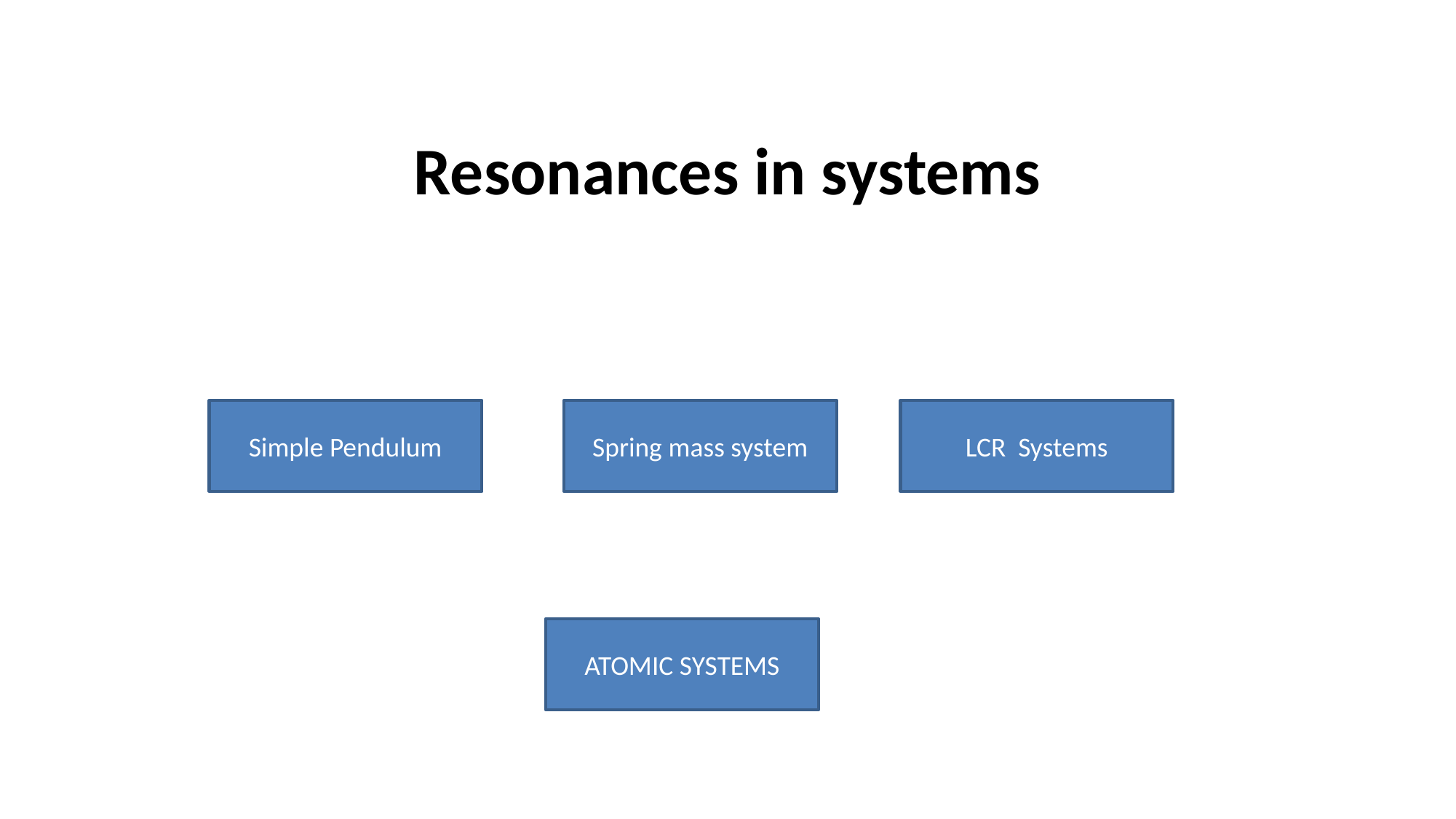

# Resonances in systems
Simple Pendulum
Spring mass system
LCR  Systems
ATOMIC SYSTEMS